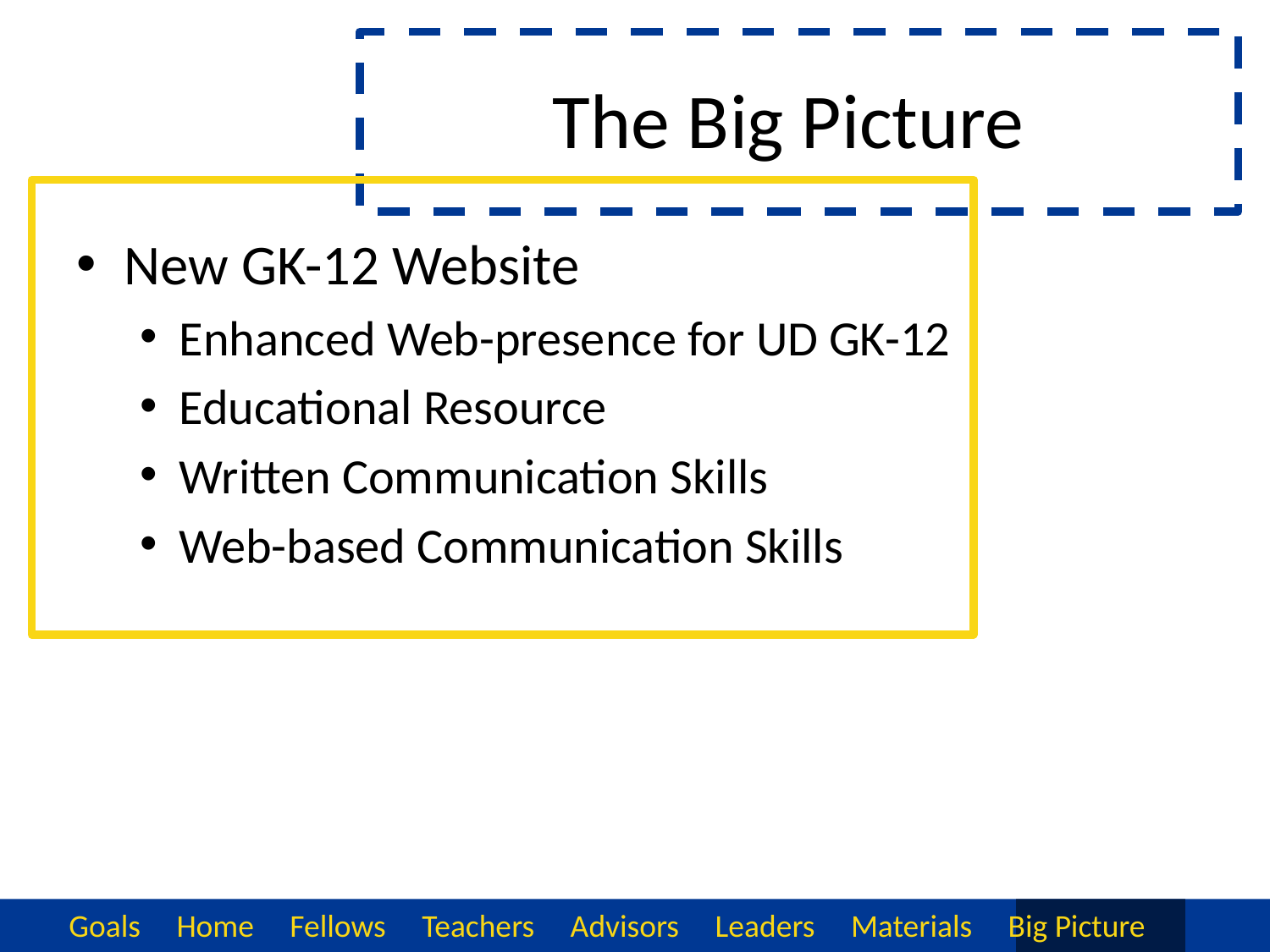

# The Big Picture

New GK-12 Website
Enhanced Web-presence for UD GK-12
Educational Resource
Written Communication Skills
Web-based Communication Skills

Goals     Home     Fellows     Teachers     Advisors     Leaders     Materials     Big Picture